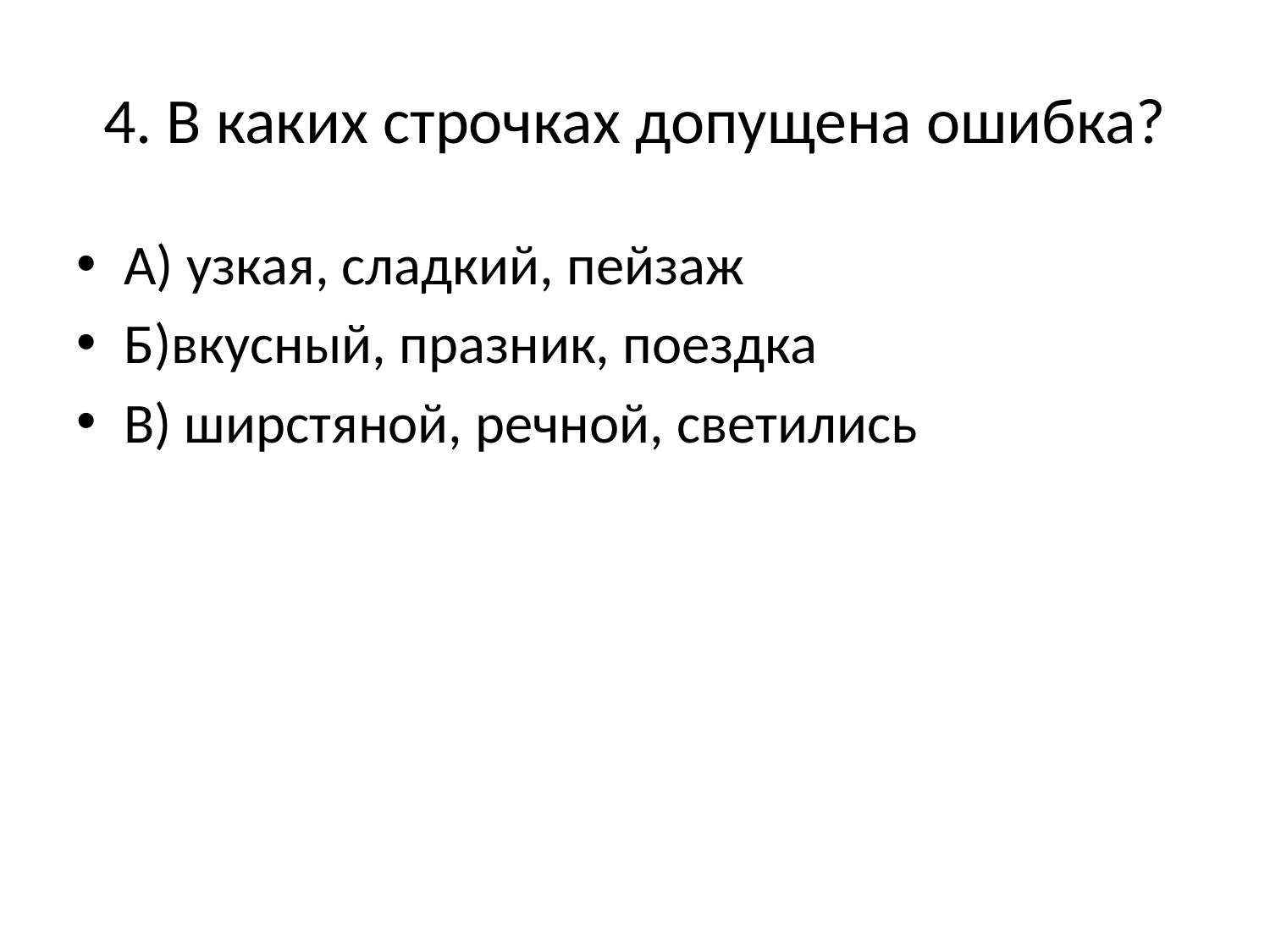

# 4. В каких строчках допущена ошибка?
А) узкая, сладкий, пейзаж
Б)вкусный, празник, поездка
В) ширстяной, речной, светились